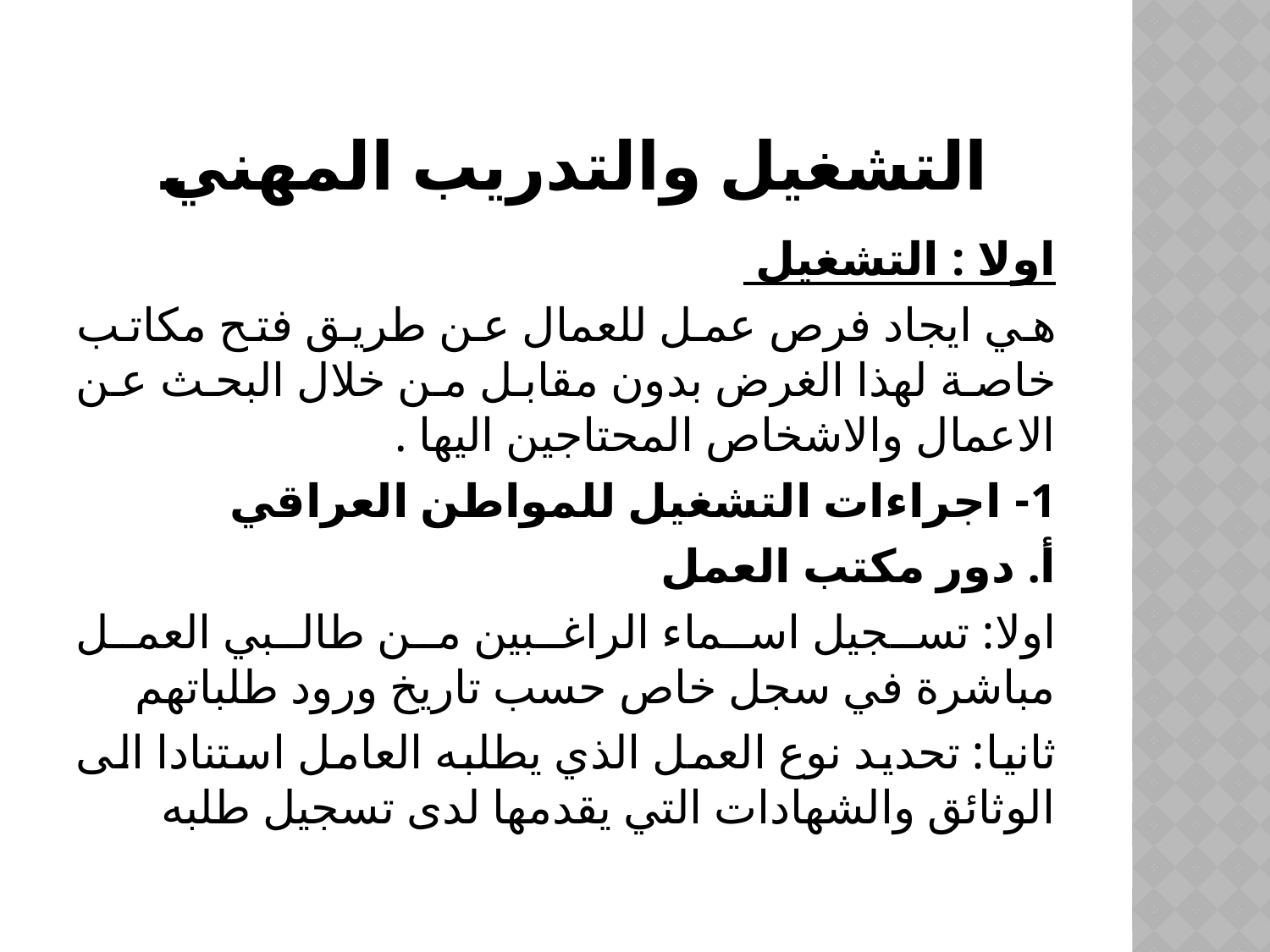

# التشغيل والتدريب المهني
اولا : التشغيل
هي ايجاد فرص عمل للعمال عن طريق فتح مكاتب خاصة لهذا الغرض بدون مقابل من خلال البحث عن الاعمال والاشخاص المحتاجين اليها .
1- اجراءات التشغيل للمواطن العراقي
أ. دور مكتب العمل
اولا: تسجيل اسماء الراغبين من طالبي العمل مباشرة في سجل خاص حسب تاريخ ورود طلباتهم
ثانيا: تحديد نوع العمل الذي يطلبه العامل استنادا الى الوثائق والشهادات التي يقدمها لدى تسجيل طلبه